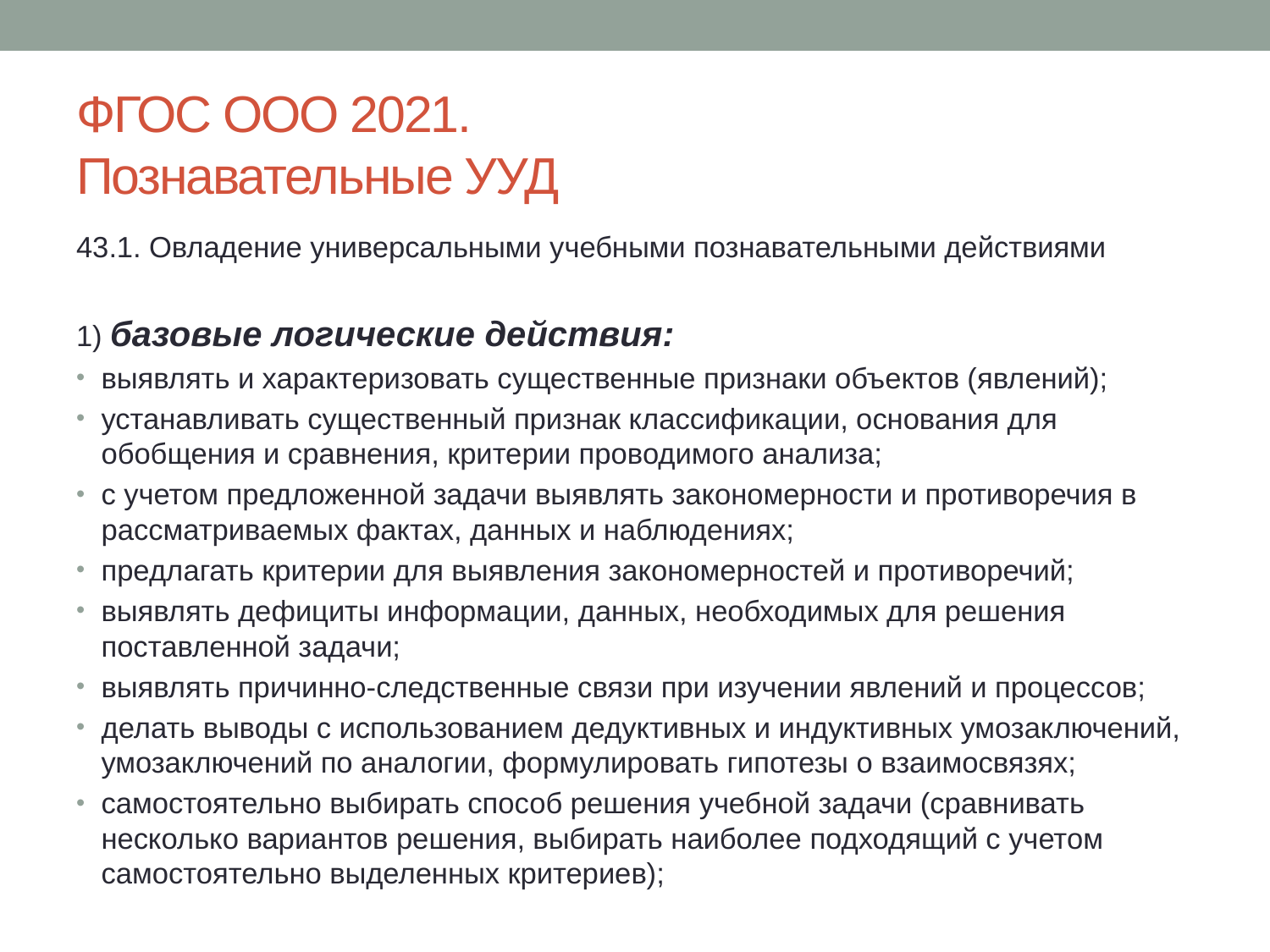

# ФГОС ООО 2021. Познавательные УУД
43.1. Овладение универсальными учебными познавательными действиями

1) базовые логические действия:
выявлять и характеризовать существенные признаки объектов (явлений);
устанавливать существенный признак классификации, основания для обобщения и сравнения, критерии проводимого анализа;
с учетом предложенной задачи выявлять закономерности и противоречия в рассматриваемых фактах, данных и наблюдениях;
предлагать критерии для выявления закономерностей и противоречий;
выявлять дефициты информации, данных, необходимых для решения поставленной задачи;
выявлять причинно-следственные связи при изучении явлений и процессов;
делать выводы с использованием дедуктивных и индуктивных умозаключений, умозаключений по аналогии, формулировать гипотезы о взаимосвязях;
самостоятельно выбирать способ решения учебной задачи (сравнивать несколько вариантов решения, выбирать наиболее подходящий с учетом самостоятельно выделенных критериев);